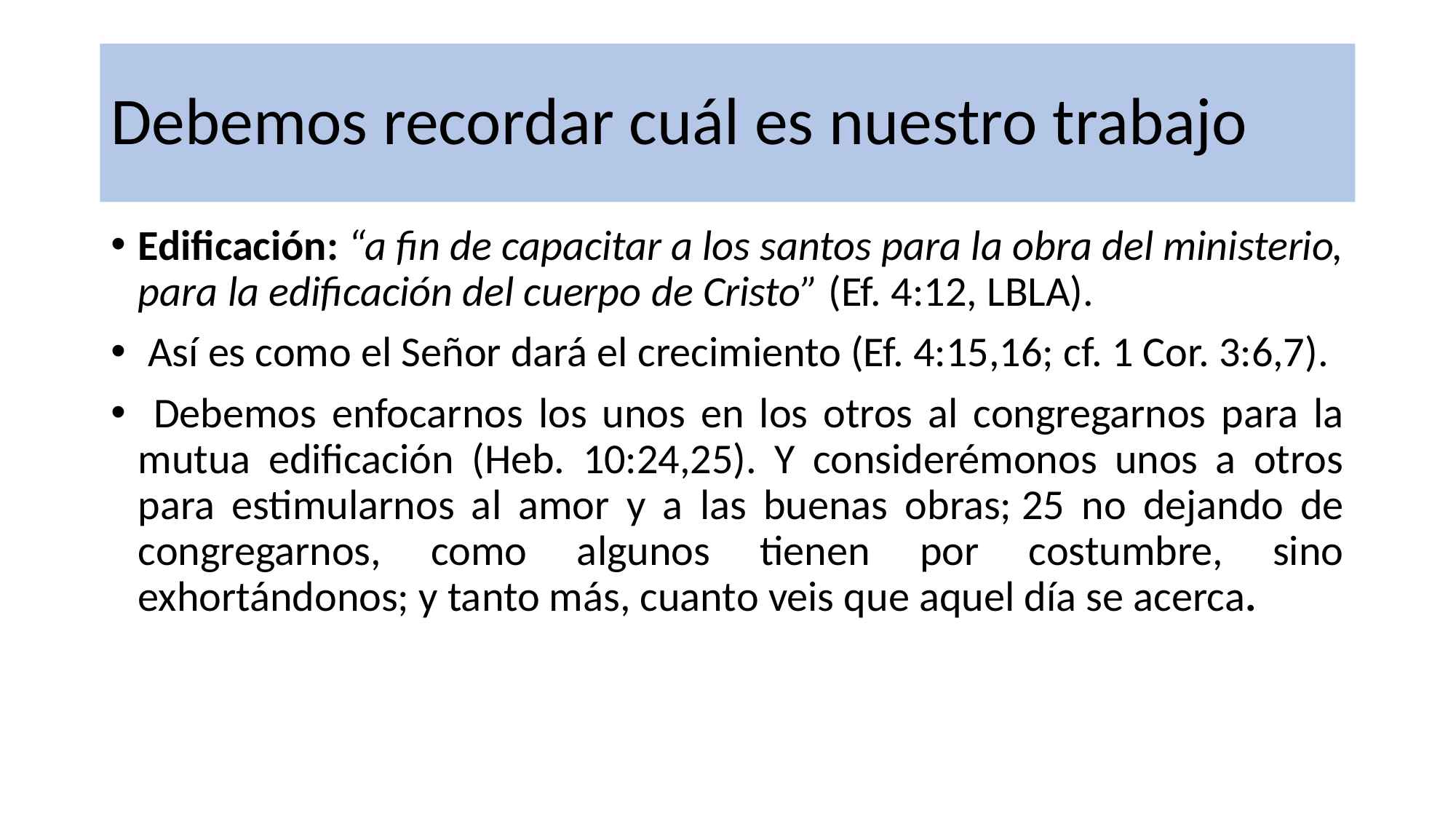

# Debemos recordar cuál es nuestro trabajo
Edificación: “a fin de capacitar a los santos para la obra del ministerio, para la edificación del cuerpo de Cristo” (Ef. 4:12, LBLA).
 Así es como el Señor dará el crecimiento (Ef. 4:15,16; cf. 1 Cor. 3:6,7).
 Debemos enfocarnos los unos en los otros al congregarnos para la mutua edificación (Heb. 10:24,25). Y considerémonos unos a otros para estimularnos al amor y a las buenas obras; 25 no dejando de congregarnos, como algunos tienen por costumbre, sino exhortándonos; y tanto más, cuanto veis que aquel día se acerca.